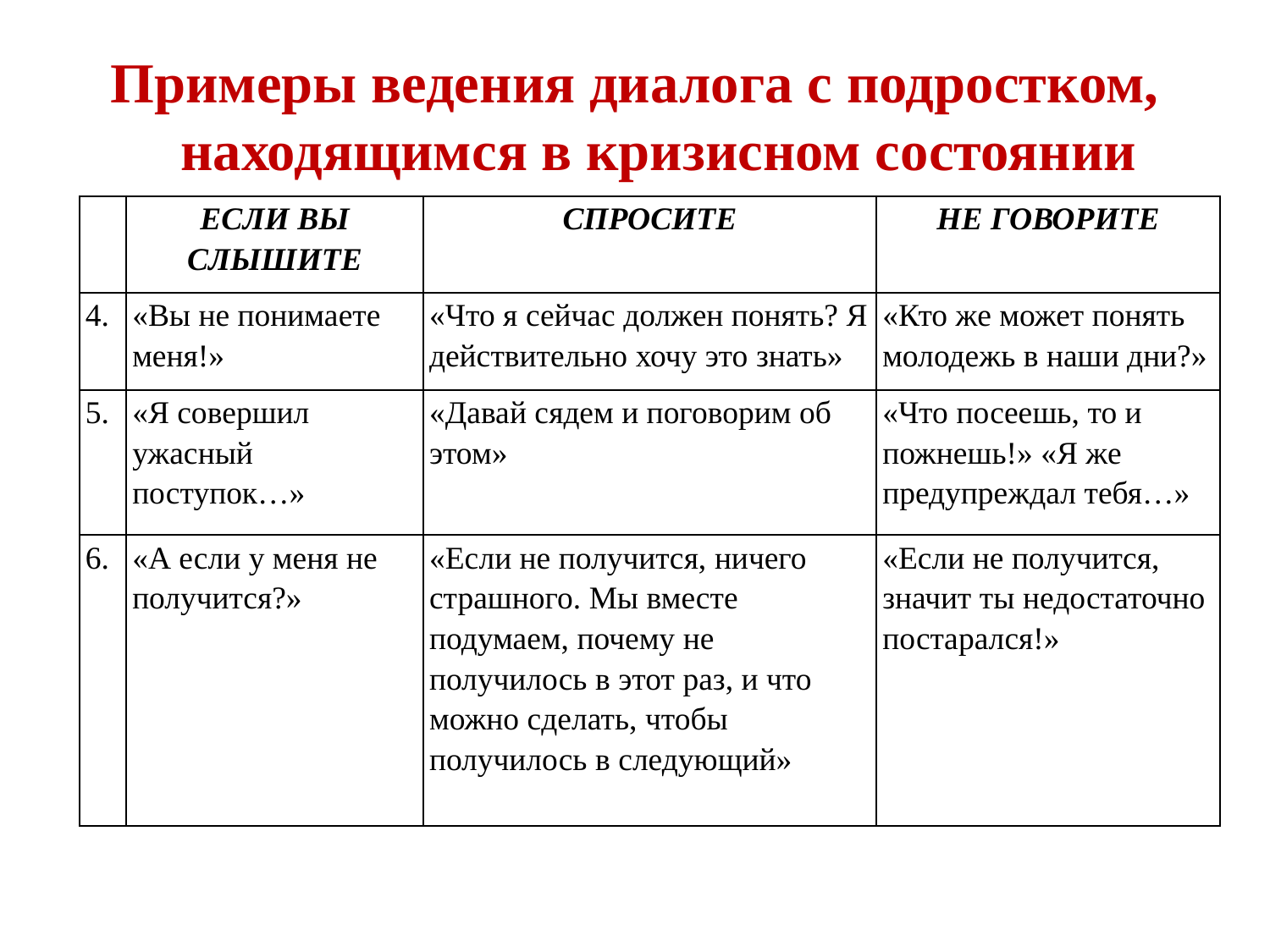

Примеры ведения диалога с подростком, находящимся в кризисном состоянии

|  | ЕСЛИ ВЫ СЛЫШИТЕ | СПРОСИТЕ | НЕ ГОВОРИТЕ |
| --- | --- | --- | --- |
| 4. | «Вы не понимаете меня!» | «Что я сейчас должен понять? Я действительно хочу это знать» | «Кто же может понять молодежь в наши дни?» |
| 5. | «Я совершил ужасный поступок…» | «Давай сядем и поговорим об этом» | «Что посеешь, то и пожнешь!» «Я же предупреждал тебя…» |
| 6. | «А если у меня не получится?» | «Если не получится, ничего страшного. Мы вместе подумаем, почему не получилось в этот раз, и что можно сделать, чтобы получилось в следующий» | «Если не получится, значит ты недостаточно постарался!» |